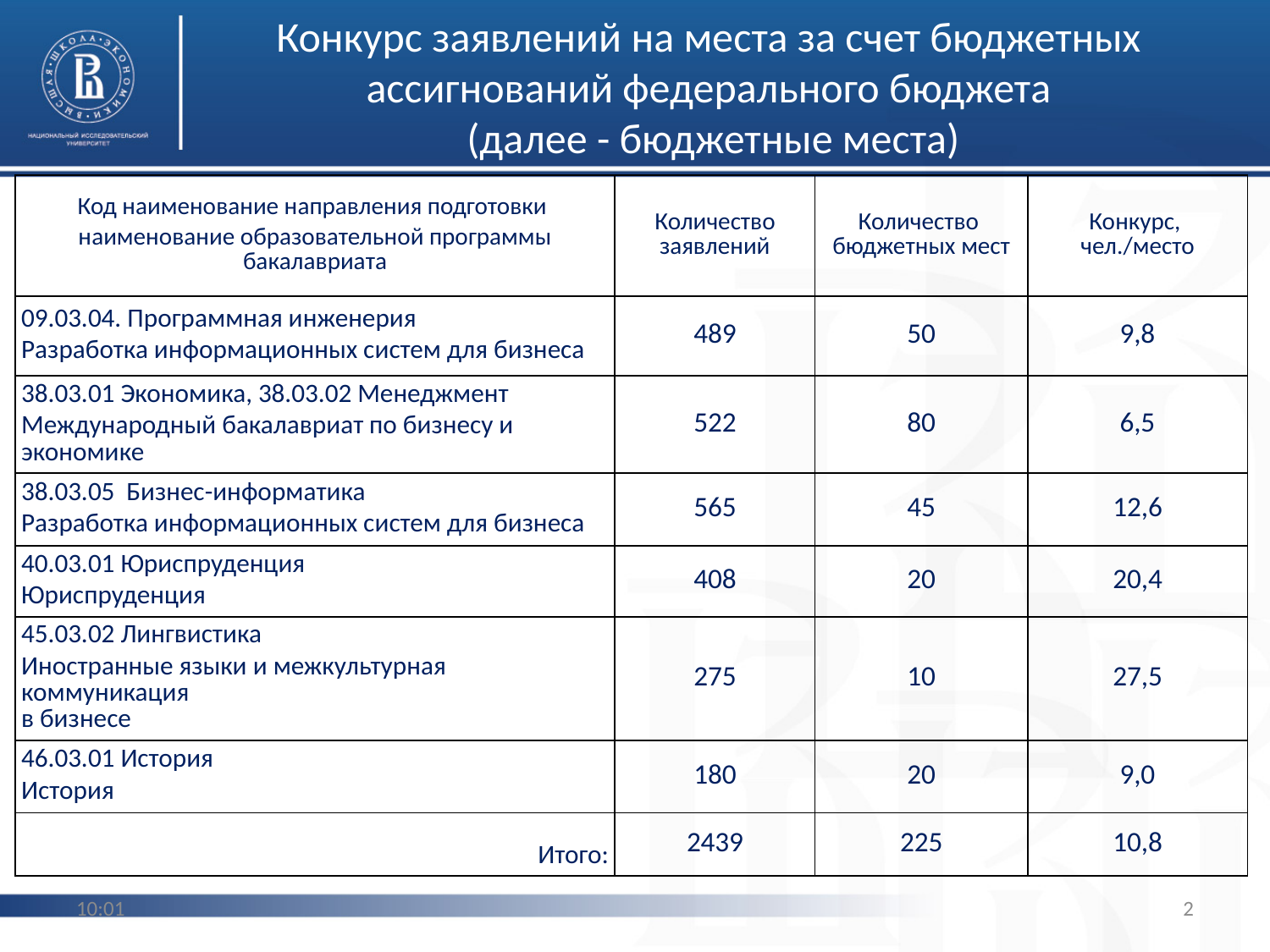

# Конкурс заявлений на места за счет бюджетных ассигнований федерального бюджета (далее - бюджетные места)
| Код наименование направления подготовки наименование образовательной программы бакалавриата | Количество заявлений | Количество бюджетных мест | Конкурс, чел./место |
| --- | --- | --- | --- |
| 09.03.04. Программная инженерия Разработка информационных систем для бизнеса | 489 | 50 | 9,8 |
| 38.03.01 Экономика, 38.03.02 Менеджмент Международный бакалавриат по бизнесу и экономике | 522 | 80 | 6,5 |
| 38.03.05 Бизнес-информатика Разработка информационных систем для бизнеса | 565 | 45 | 12,6 |
| 40.03.01 Юриспруденция Юриспруденция | 408 | 20 | 20,4 |
| 45.03.02 Лингвистика Иностранные языки и межкультурная коммуникация в бизнесе | 275 | 10 | 27,5 |
| 46.03.01 История История | 180 | 20 | 9,0 |
| Итого: | 2439 | 225 | 10,8 |
10:01
2